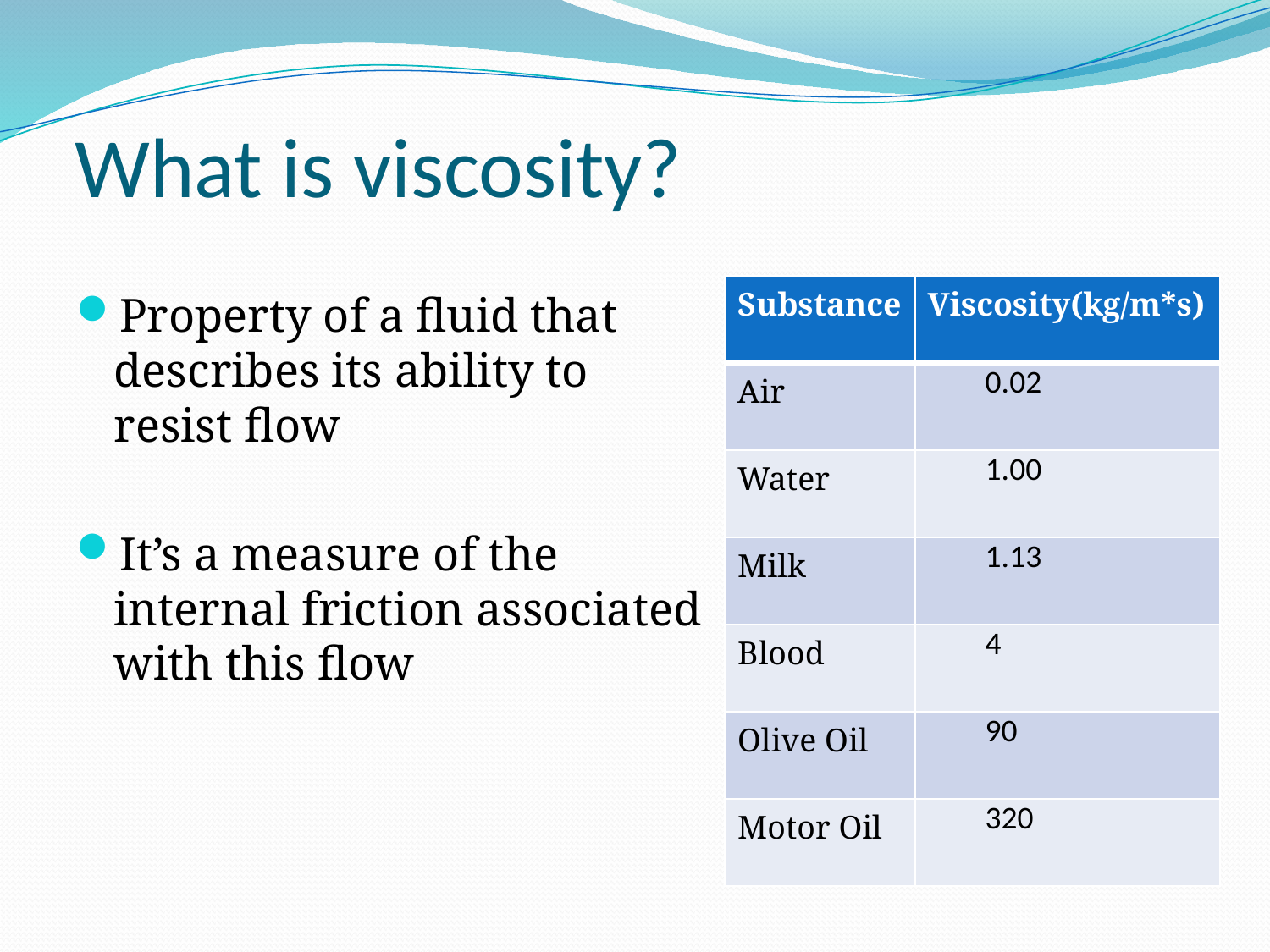

# What is viscosity?

Property of a fluid that describes its ability to resist flow

It’s a measure of the internal friction associated with this flow
| Substance | Viscosity(kg/m\*s) |
| --- | --- |
| Air | 0.02 |
| Water | 1.00 |
| Milk | 1.13 |
| Blood | 4 |
| Olive Oil | 90 |
| Motor Oil | 320 |